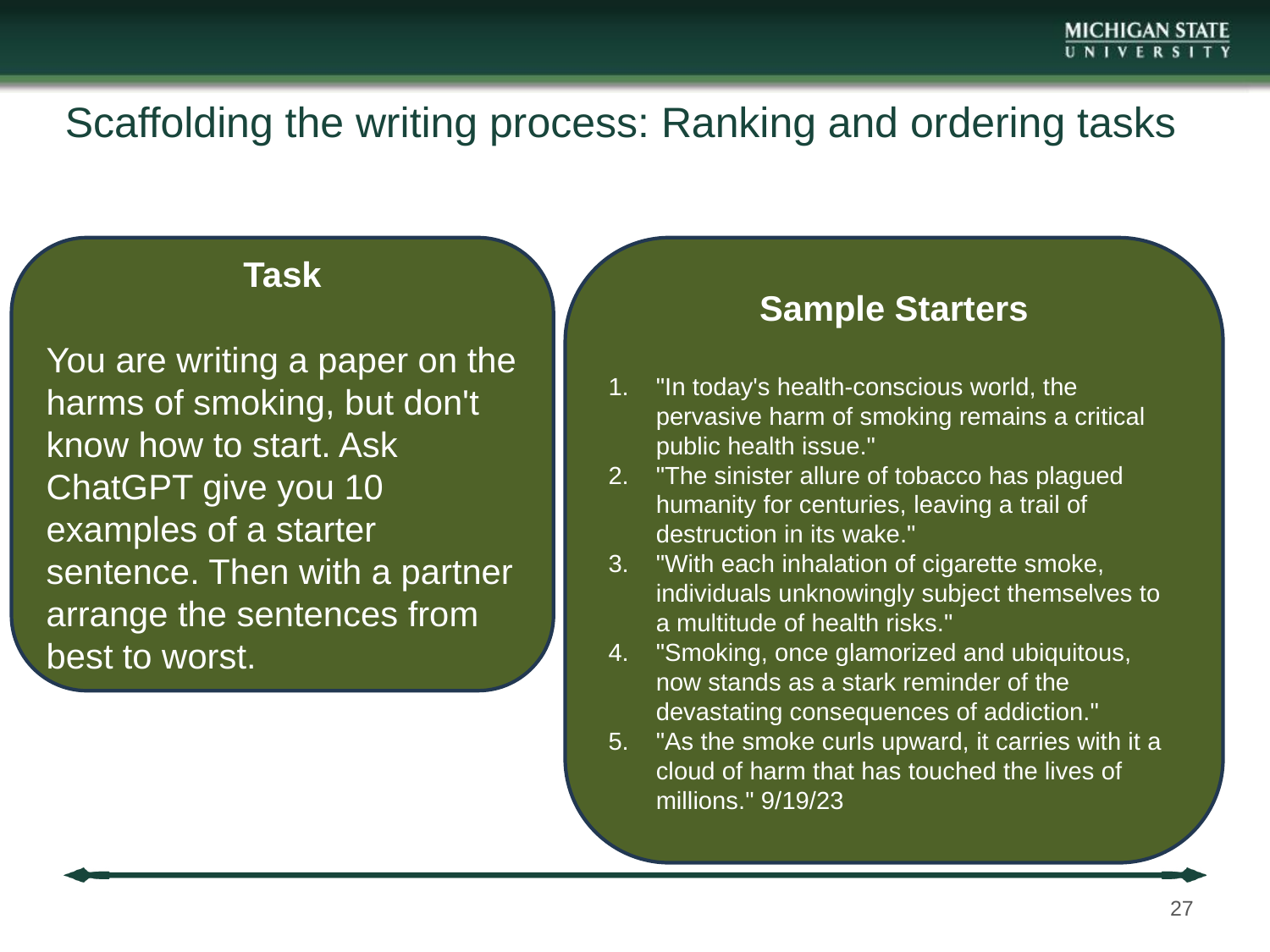

# Scaffolding the writing process: Ranking and ordering tasks
Task

You are writing a paper on the harms of smoking, but don't know how to start. Ask ChatGPT give you 10 examples of a starter sentence. Then with a partner arrange the sentences from best to worst.
Sample Starters

"In today's health-conscious world, the pervasive harm of smoking remains a critical public health issue."
"The sinister allure of tobacco has plagued humanity for centuries, leaving a trail of destruction in its wake."
"With each inhalation of cigarette smoke, individuals unknowingly subject themselves to a multitude of health risks."
"Smoking, once glamorized and ubiquitous, now stands as a stark reminder of the devastating consequences of addiction."
"As the smoke curls upward, it carries with it a cloud of harm that has touched the lives of millions." 9/19/23
27